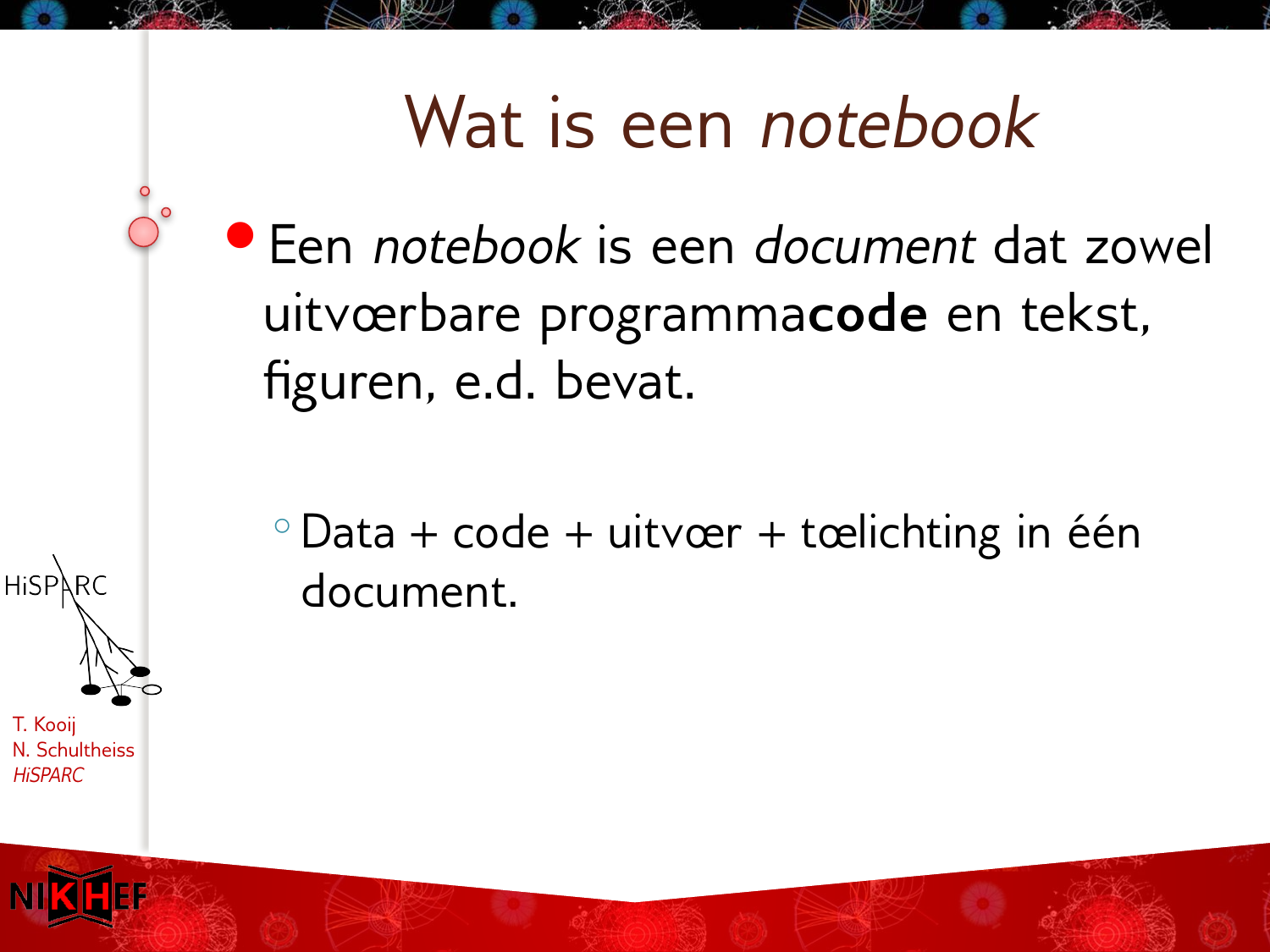

# Wat is een notebook
Een notebook is een document dat zowel uitvoerbare programmacode en tekst, figuren, e.d. bevat.

Data + code + uitvoer + toelichting in één document.